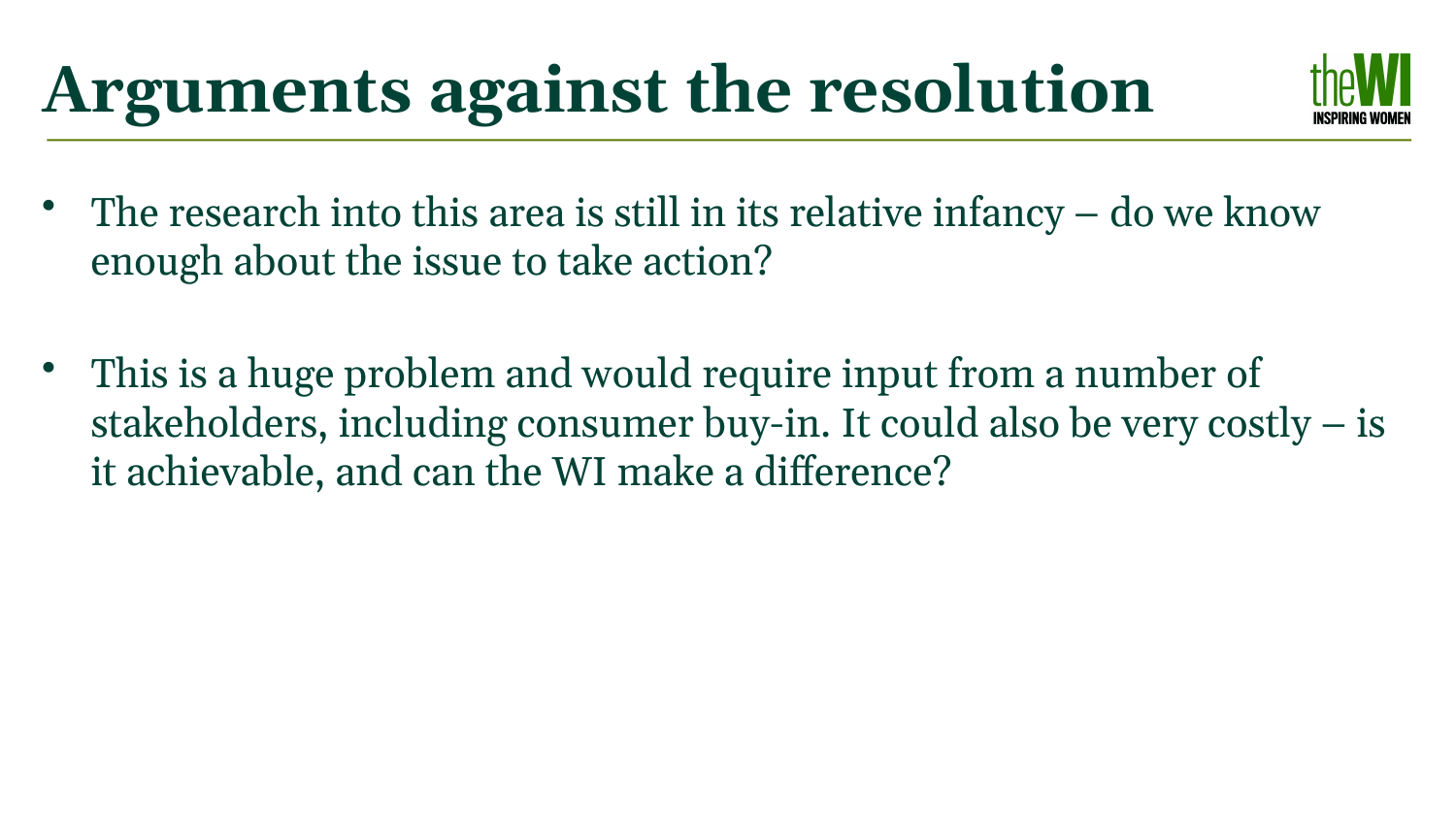

# Arguments against the resolution
The research into this area is still in its relative infancy – do we know enough about the issue to take action?

This is a huge problem and would require input from a number of stakeholders, including consumer buy-in. It could also be very costly – is it achievable, and can the WI make a difference?